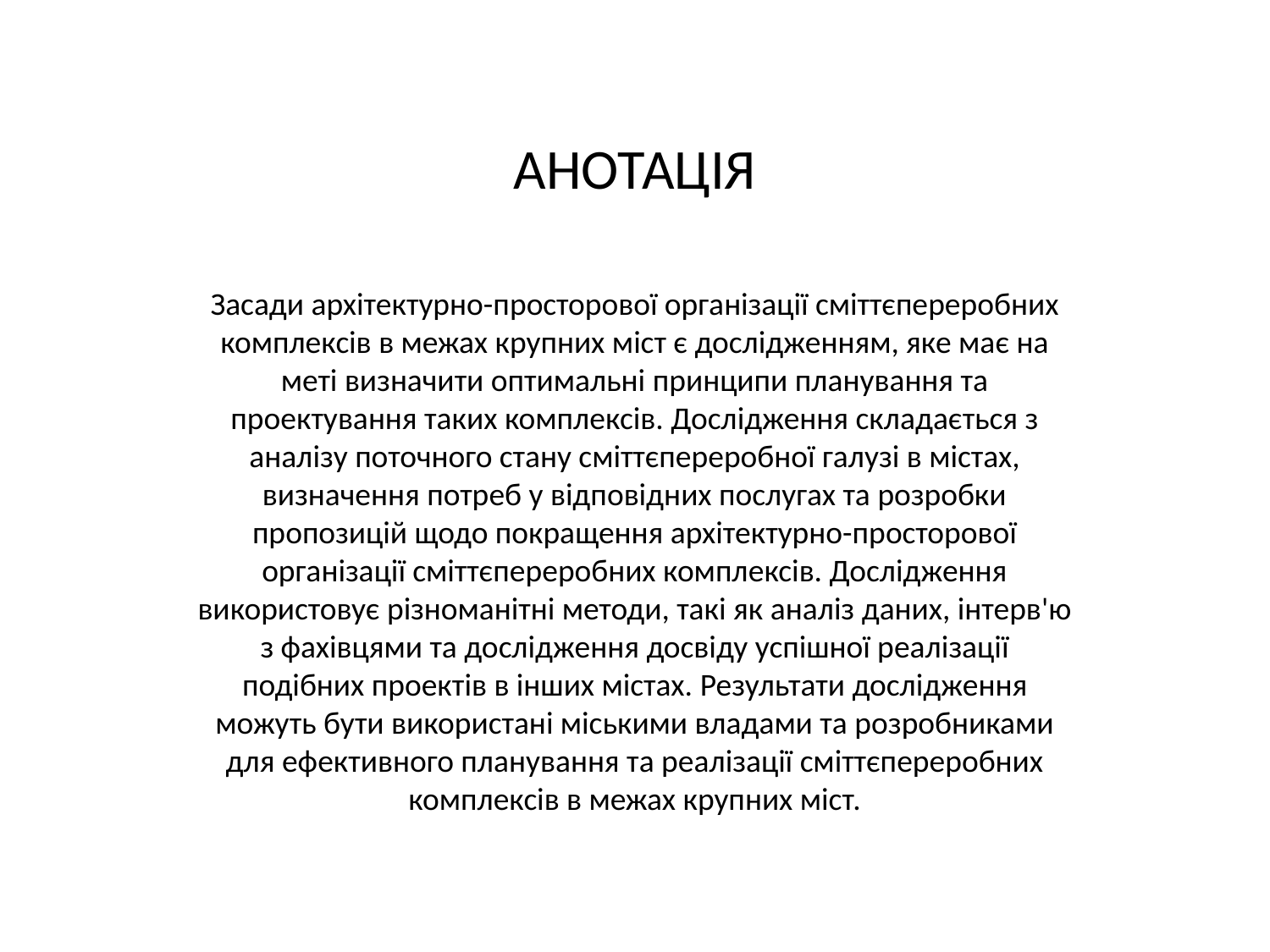

АНОТАЦІЯ
Засади архітектурно-просторової організації сміттєпереробних комплексів в межах крупних міст є дослідженням, яке має на меті визначити оптимальні принципи планування та проектування таких комплексів. Дослідження складається з аналізу поточного стану сміттєпереробної галузі в містах, визначення потреб у відповідних послугах та розробки пропозицій щодо покращення архітектурно-просторової організації сміттєпереробних комплексів. Дослідження використовує різноманітні методи, такі як аналіз даних, інтерв'ю з фахівцями та дослідження досвіду успішної реалізації подібних проектів в інших містах. Результати дослідження можуть бути використані міськими владами та розробниками для ефективного планування та реалізації сміттєпереробних комплексів в межах крупних міст.